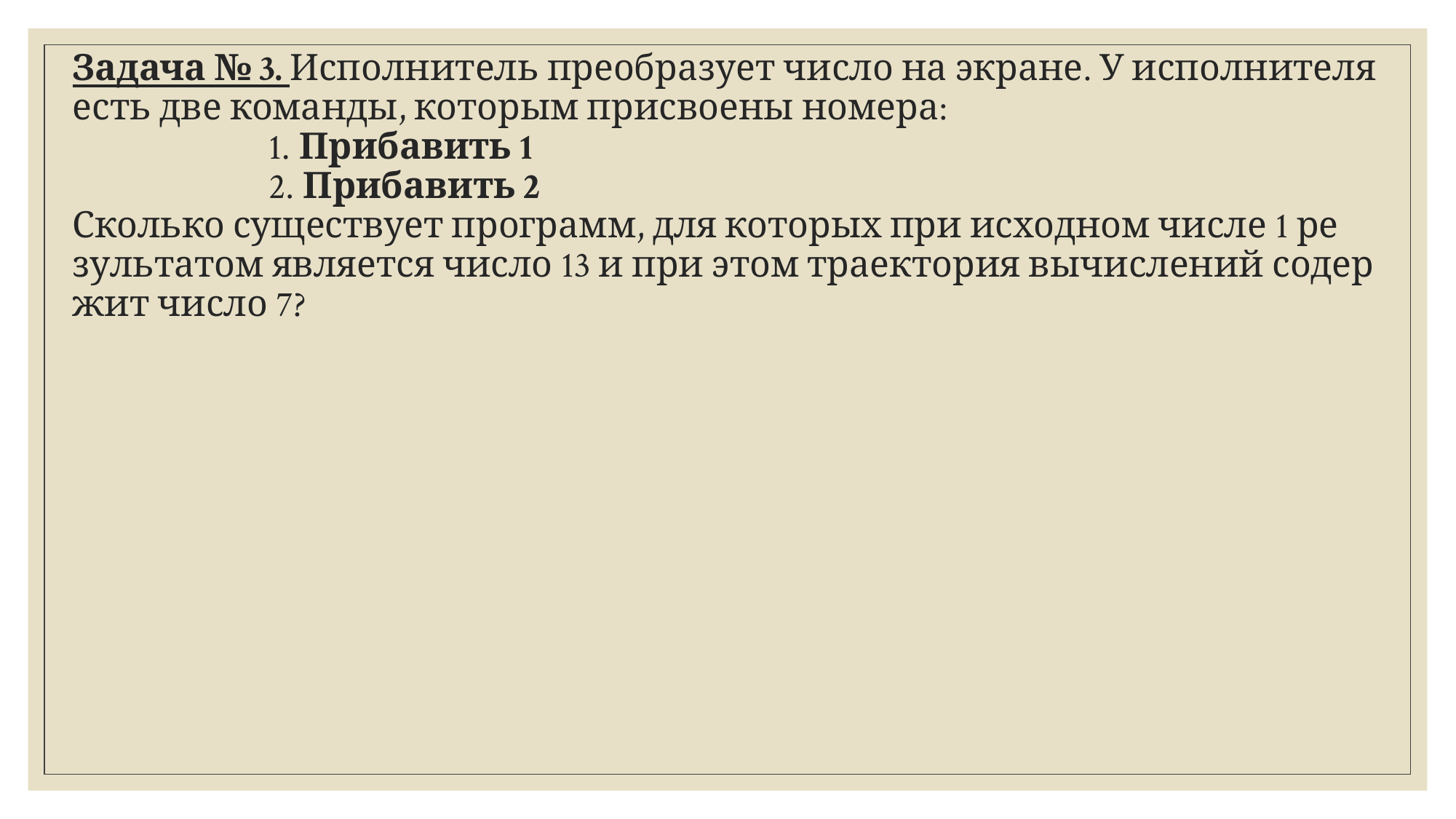

# Задача № 3. Ис­пол­ни­тель пре­об­ра­зу­ет число на экра­не. У ис­пол­ни­те­ля есть две ко­ман­ды, ко­то­рым при­сво­е­ны но­ме­ра: 1. При­ба­вить 1 2. При­ба­вить 2 Сколь­ко су­ще­ству­ет про­грамм, для ко­то­рых при ис­ход­ном числе 1 ре­зуль­та­том яв­ля­ет­ся число 13 и при этом тра­ек­то­рия вы­чис­ле­ний со­дер­жит число 7?